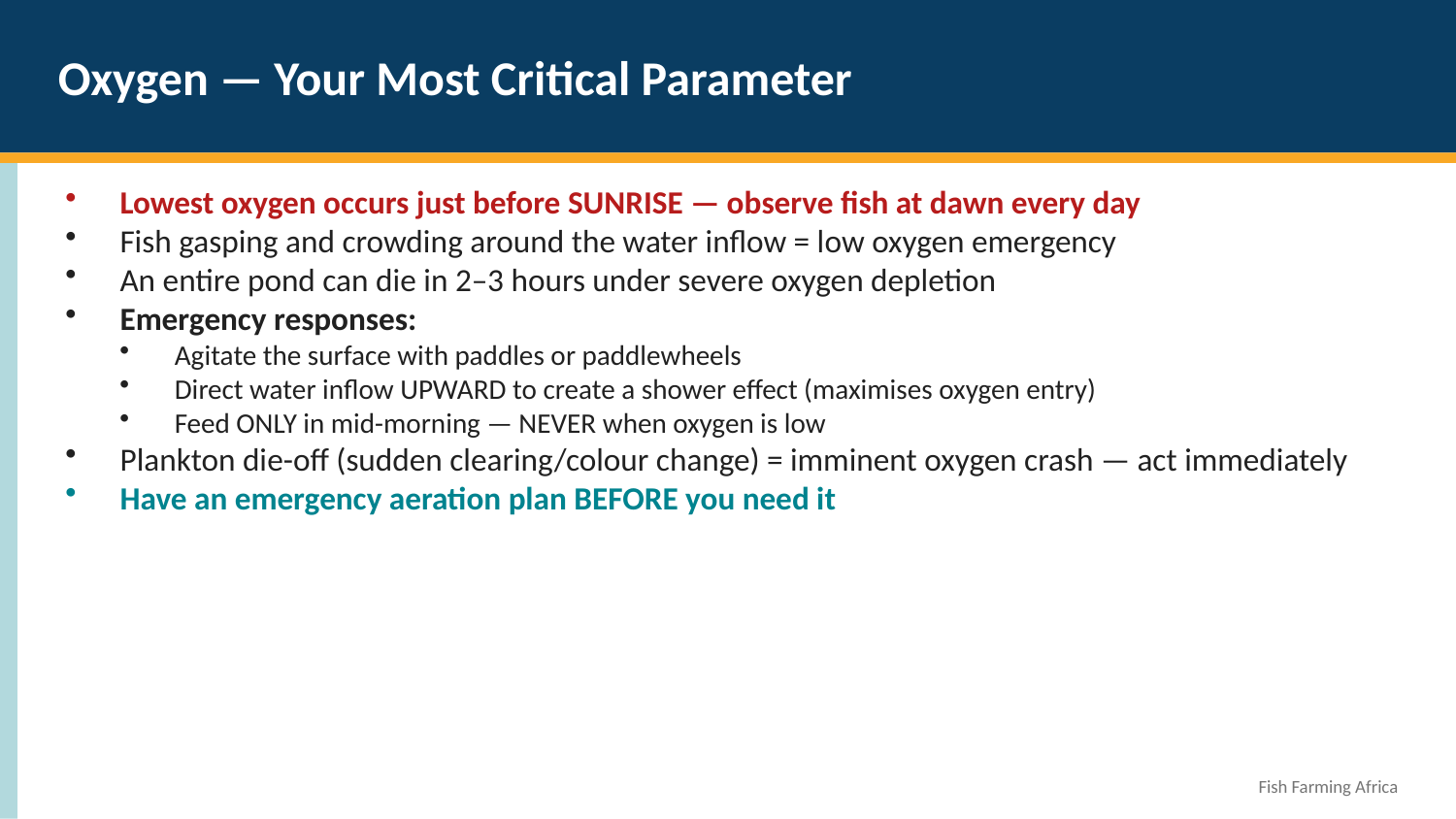

Oxygen — Your Most Critical Parameter

Lowest oxygen occurs just before SUNRISE — observe fish at dawn every day
Fish gasping and crowding around the water inflow = low oxygen emergency
An entire pond can die in 2–3 hours under severe oxygen depletion
Emergency responses:
Agitate the surface with paddles or paddlewheels
Direct water inflow UPWARD to create a shower effect (maximises oxygen entry)
Feed ONLY in mid-morning — NEVER when oxygen is low
Plankton die-off (sudden clearing/colour change) = imminent oxygen crash — act immediately
Have an emergency aeration plan BEFORE you need it
Fish Farming Africa